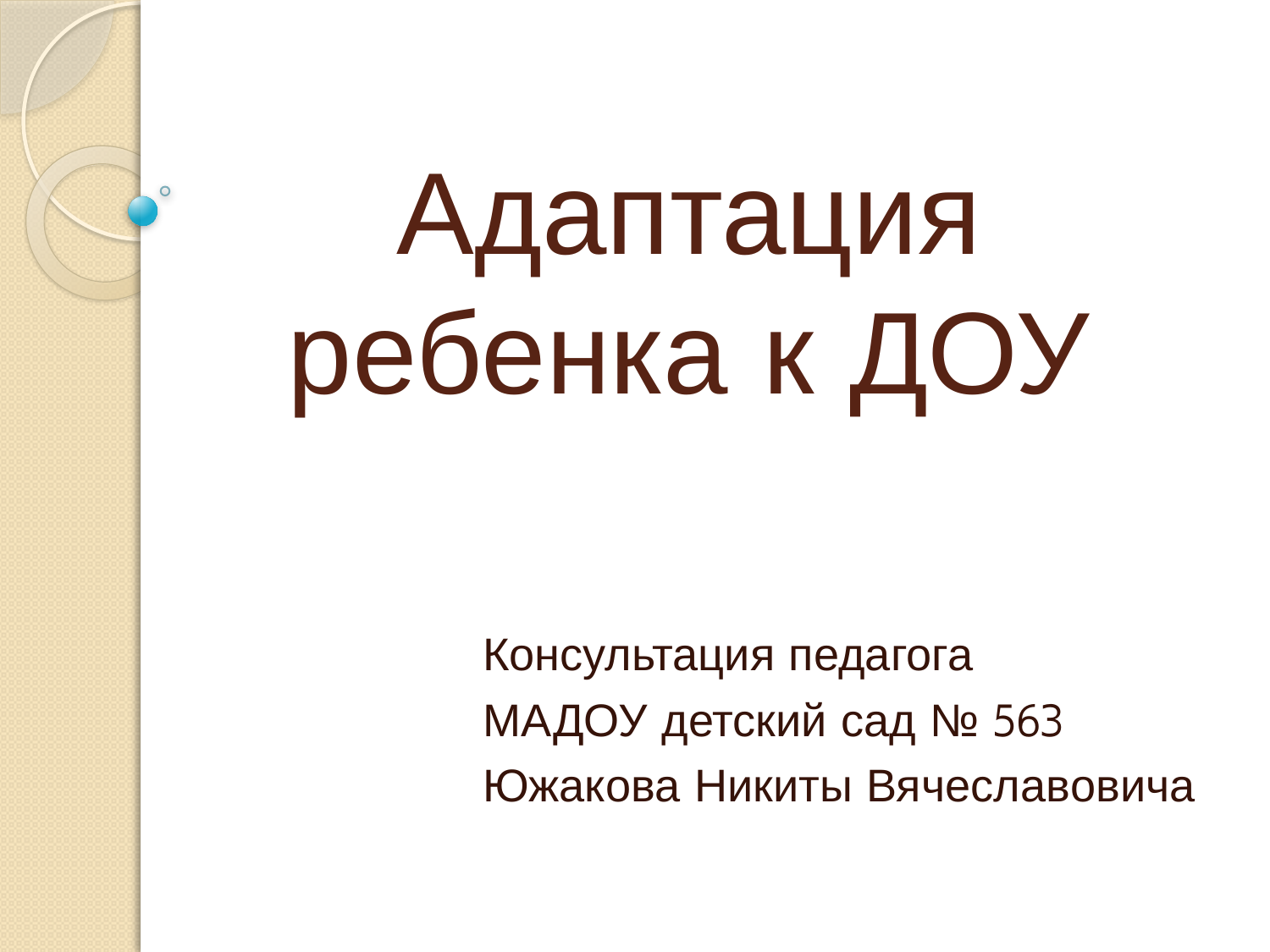

# Адаптация ребенка к ДОУ
Консультация педагога
МАДОУ детский сад № 563
Южакова Никиты Вячеславовича